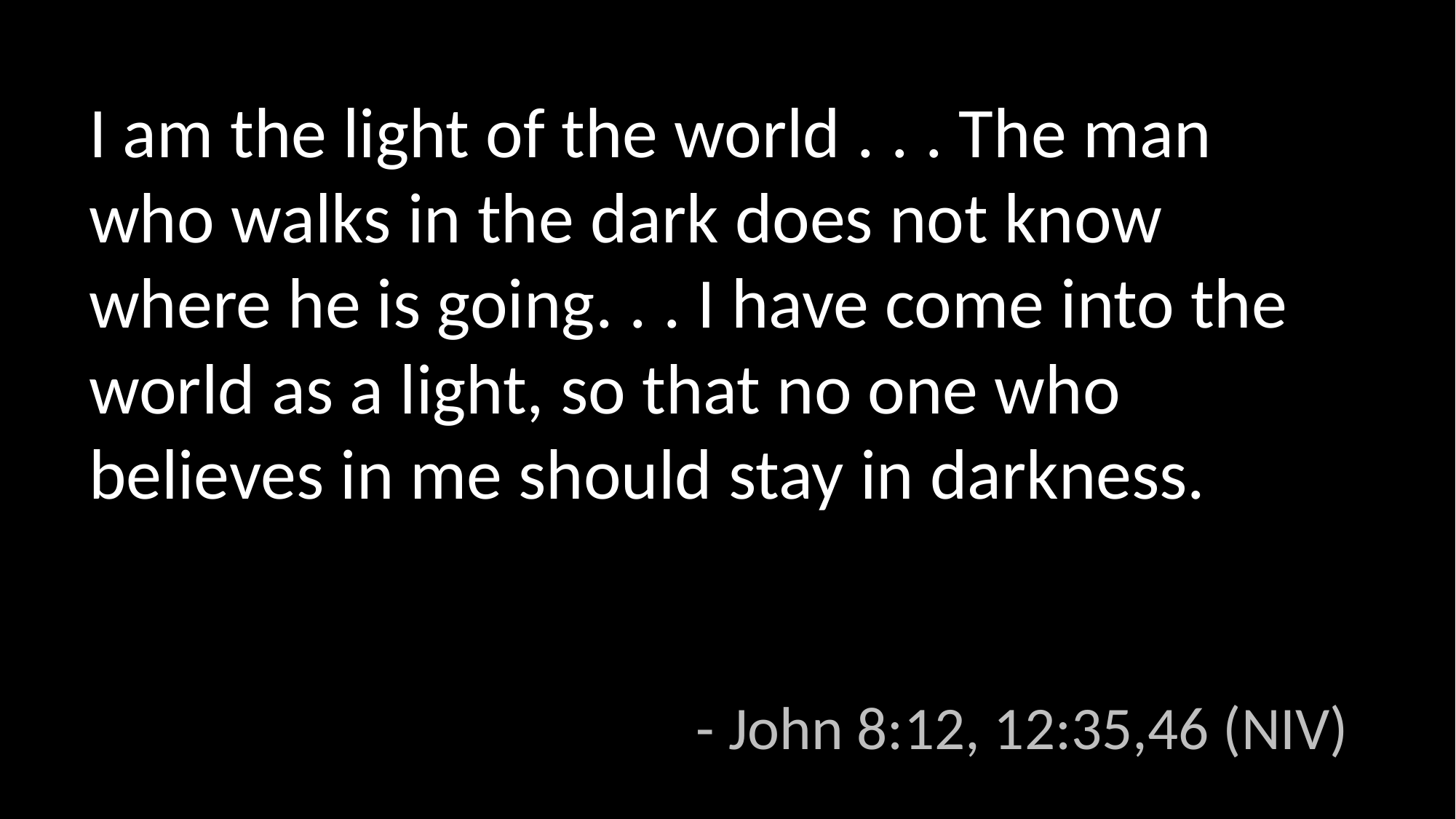

I am the light of the world . . . The man who walks in the dark does not know where he is going. . . I have come into the world as a light, so that no one who believes in me should stay in darkness.

					 - John 8:12, 12:35,46 (NIV)